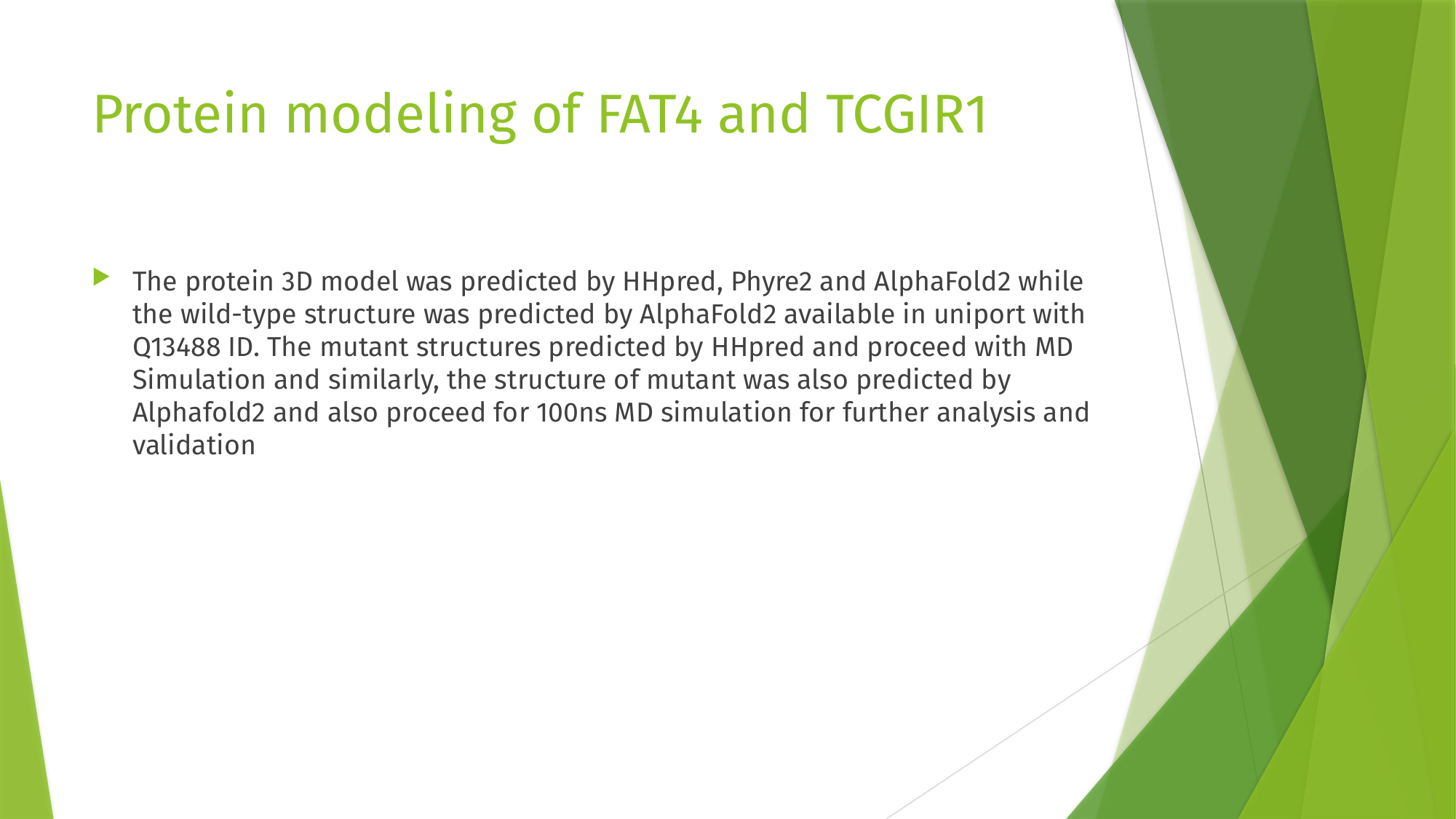

# Protein modeling of FAT4 and TCGIR1
The protein 3D model was predicted by HHpred, Phyre2 and AlphaFold2 while the wild-type structure was predicted by AlphaFold2 available in uniport with Q13488 ID. The mutant structures predicted by HHpred and proceed with MD Simulation and similarly, the structure of mutant was also predicted by Alphafold2 and also proceed for 100ns MD simulation for further analysis and validation